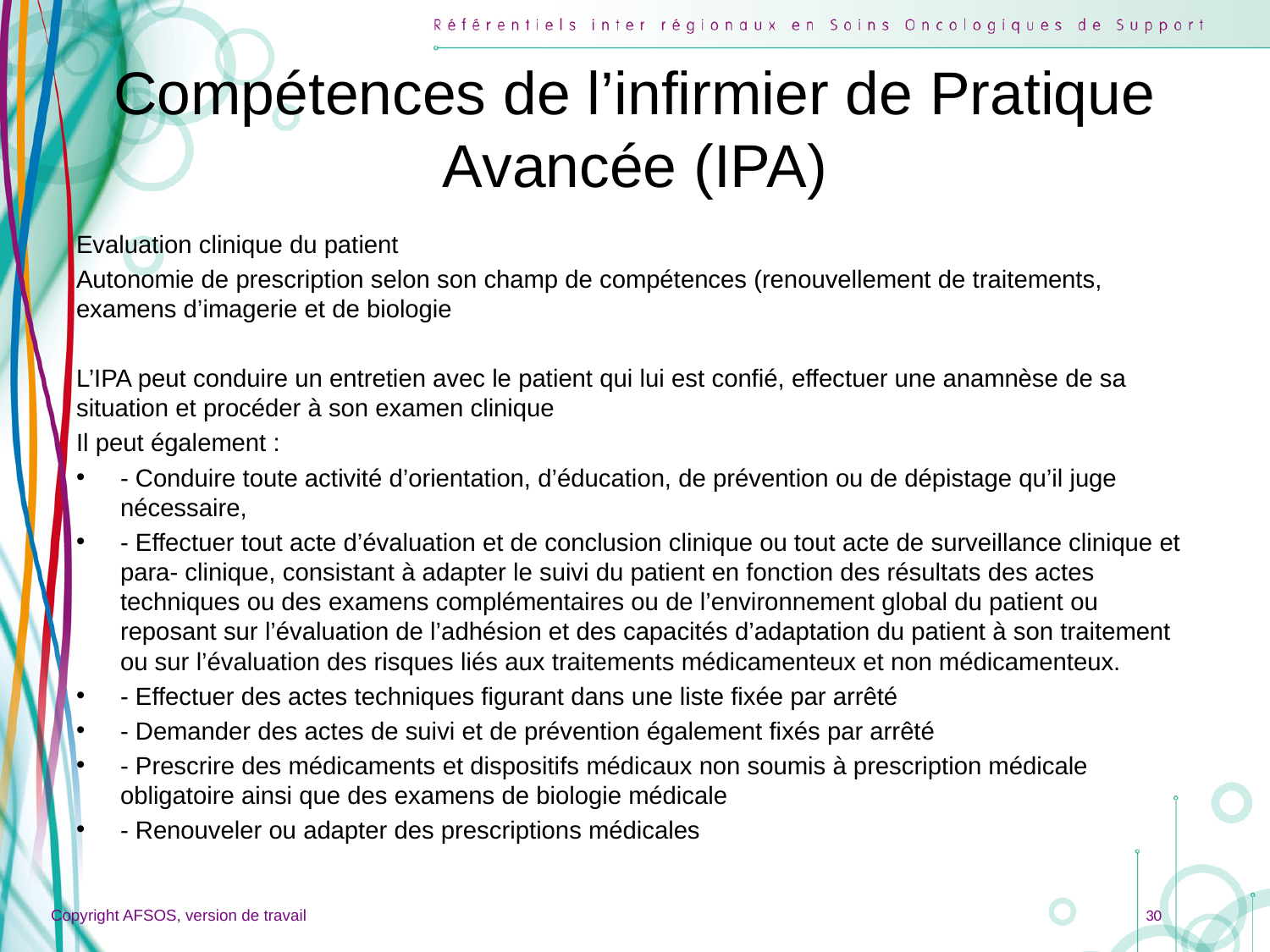

# Compétences de l’infirmier de Pratique Avancée (IPA)
Evaluation clinique du patient
Autonomie de prescription selon son champ de compétences (renouvellement de traitements, examens d’imagerie et de biologie

L’IPA peut conduire un entretien avec le patient qui lui est confié, effectuer une anamnèse de sa situation et procéder à son examen clinique
Il peut également :
- Conduire toute activité d’orientation, d’éducation, de prévention ou de dépistage qu’il juge nécessaire,
- Effectuer tout acte d’évaluation et de conclusion clinique ou tout acte de surveillance clinique et para- clinique, consistant à adapter le suivi du patient en fonction des résultats des actes techniques ou des examens complémentaires ou de l’environnement global du patient ou reposant sur l’évaluation de l’adhésion et des capacités d’adaptation du patient à son traitement ou sur l’évaluation des risques liés aux traitements médicamenteux et non médicamenteux.
- Effectuer des actes techniques figurant dans une liste fixée par arrêté
- Demander des actes de suivi et de prévention également fixés par arrêté
- Prescrire des médicaments et dispositifs médicaux non soumis à prescription médicale obligatoire ainsi que des examens de biologie médicale
- Renouveler ou adapter des prescriptions médicales